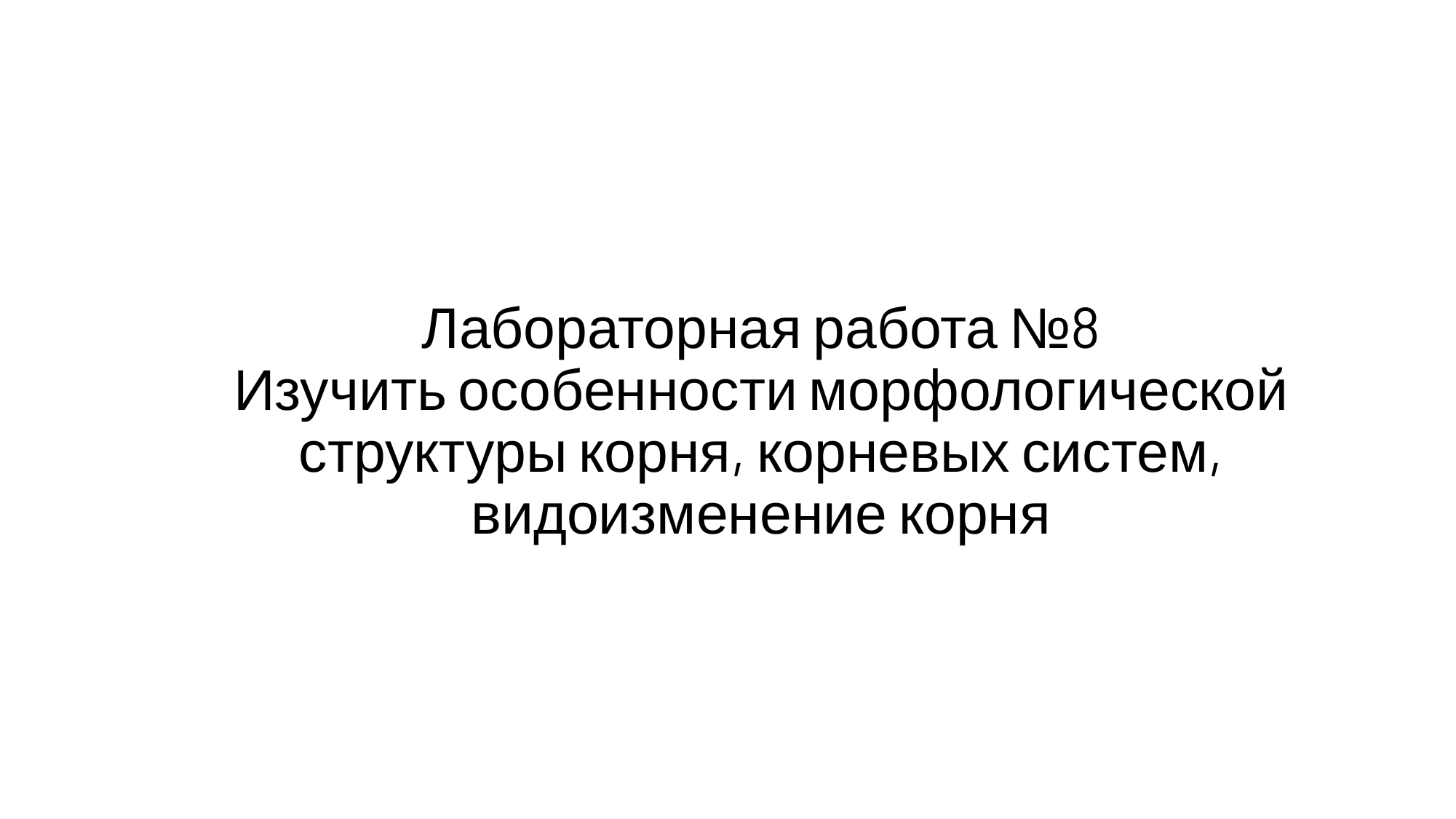

# Лабораторная работа №8 Изучить особенности морфологической структуры корня, корневых систем, видоизменение корня